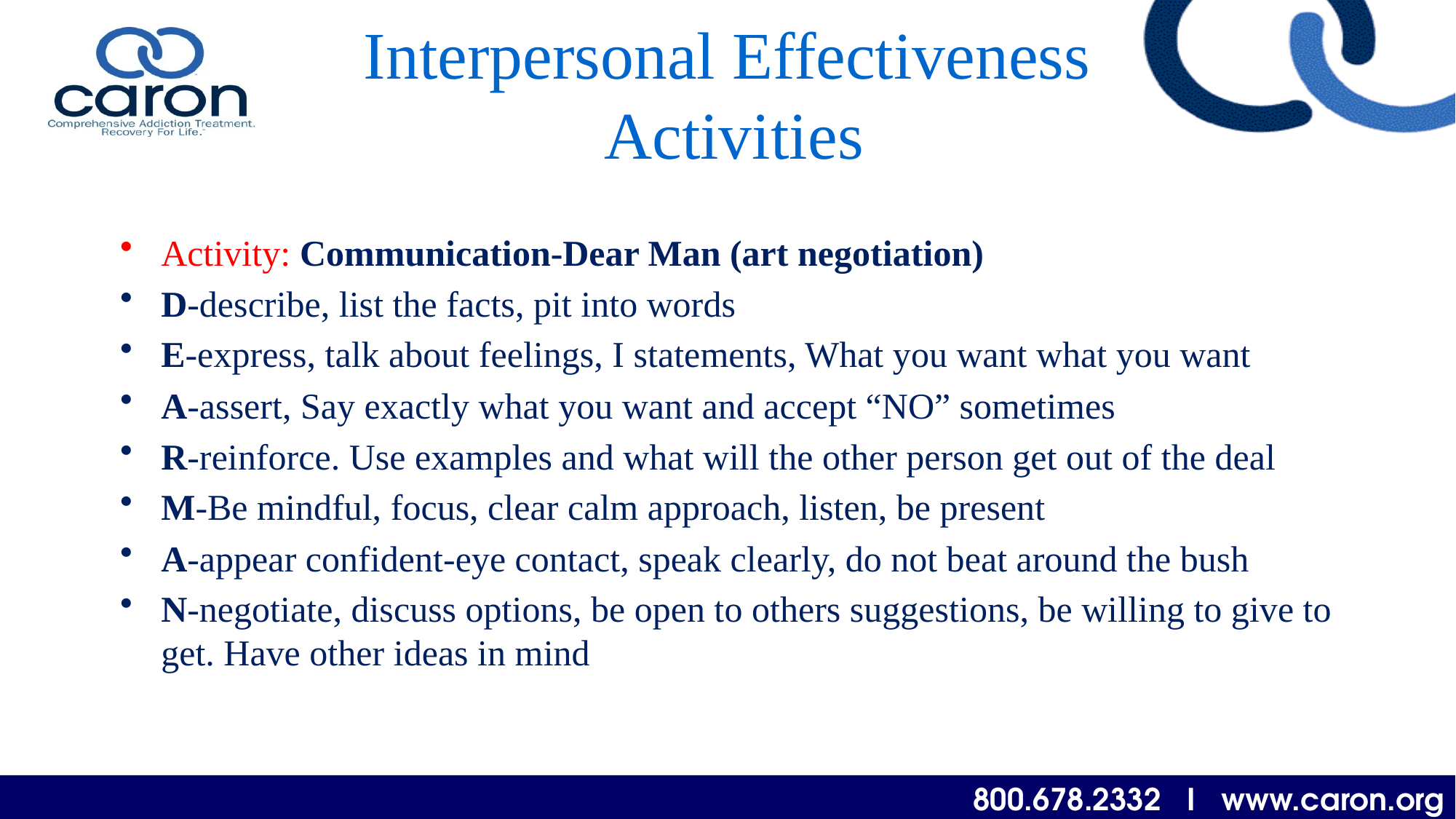

# Interpersonal Effectiveness Activities
Activity: Communication-Dear Man (art negotiation)
D-describe, list the facts, pit into words
E-express, talk about feelings, I statements, What you want what you want
A-assert, Say exactly what you want and accept “NO” sometimes
R-reinforce. Use examples and what will the other person get out of the deal
M-Be mindful, focus, clear calm approach, listen, be present
A-appear confident-eye contact, speak clearly, do not beat around the bush
N-negotiate, discuss options, be open to others suggestions, be willing to give to get. Have other ideas in mind